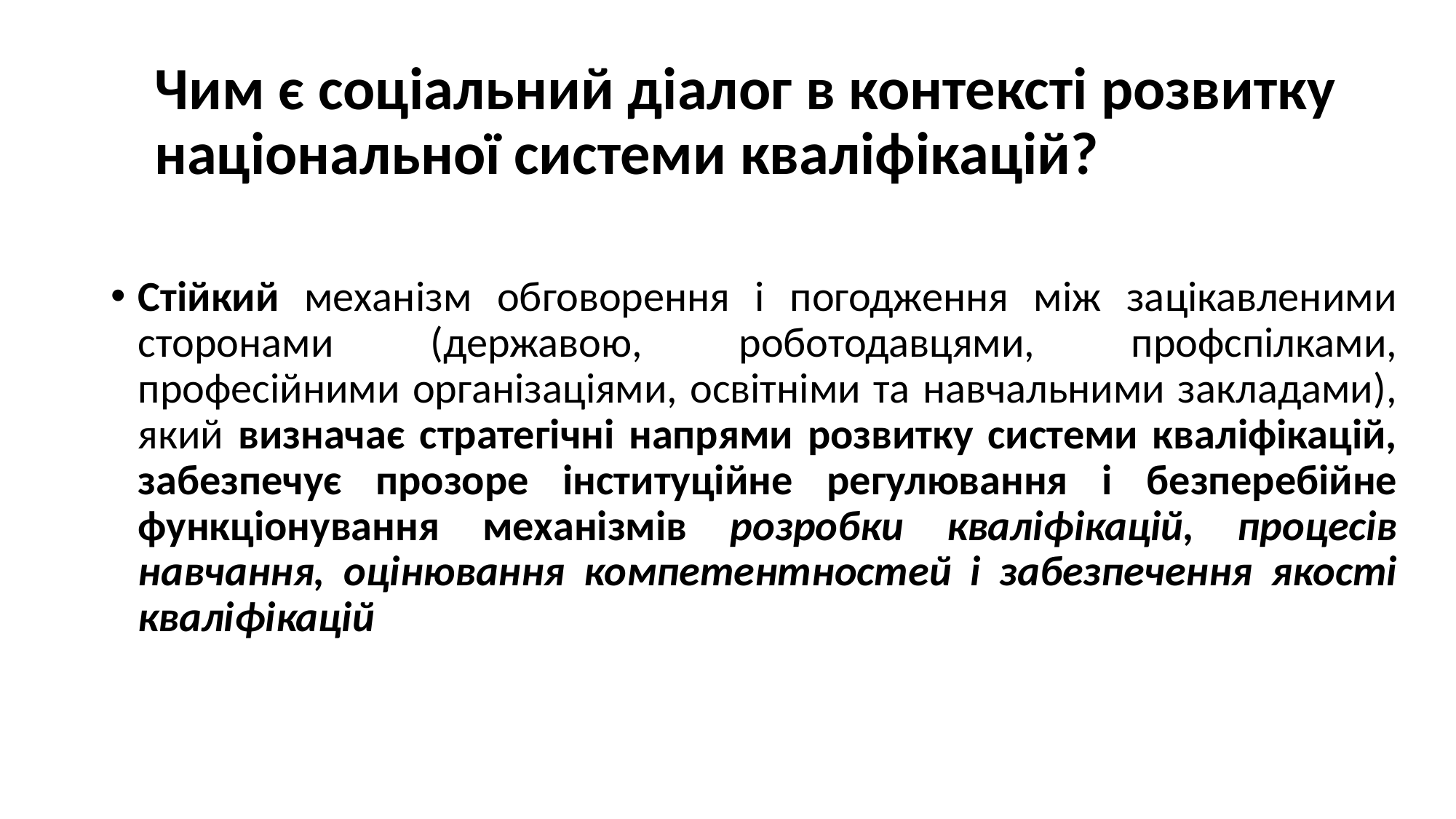

# Чим є соціальний діалог в контексті розвитку національної системи кваліфікацій?
Стійкий механізм обговорення і погодження між зацікавленими сторонами (державою, роботодавцями, профспілками, професійними організаціями, освітніми та навчальними закладами), який визначає стратегічні напрями розвитку системи кваліфікацій, забезпечує прозоре інституційне регулювання і безперебійне функціонування механізмів розробки кваліфікацій, процесів навчання, оцінювання компетентностей і забезпечення якості кваліфікацій